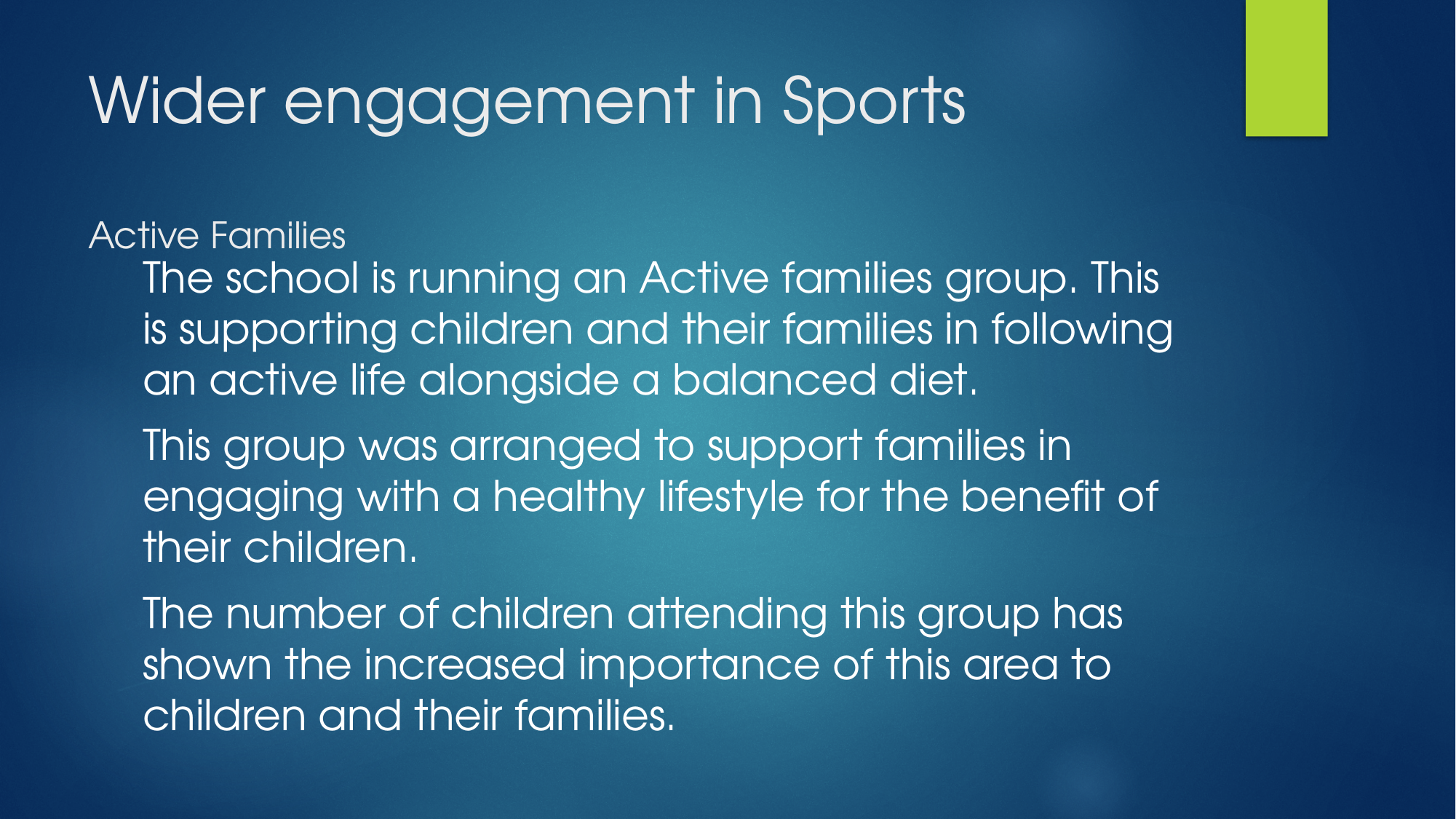

# Wider engagement in Sports Active Families
The school is running an Active families group. This is supporting children and their families in following an active life alongside a balanced diet.
This group was arranged to support families in engaging with a healthy lifestyle for the benefit of their children.
The number of children attending this group has shown the increased importance of this area to children and their families.